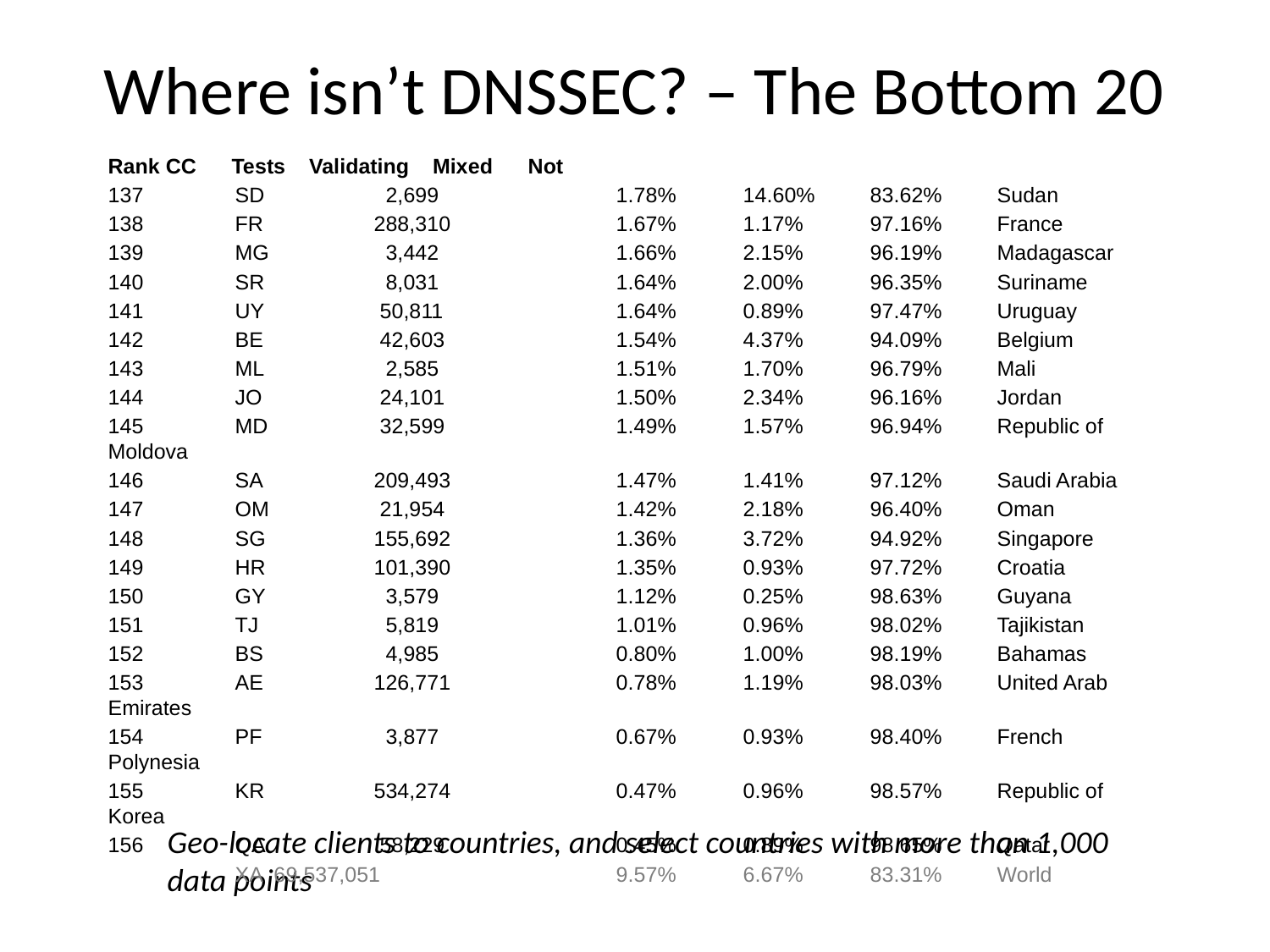

# Where isn’t DNSSEC? – The Bottom 20
Rank CC      Tests    Validating    Mixed      Not
137	SD	    2,699		1.78%	14.60%	83.62%	Sudan
138	FR 	  288,310		1.67%	1.17%	97.16%	France
139	MG	    3,442		1.66%	2.15%	96.19%	Madagascar
140	SR	    8,031		1.64%	2.00%	96.35%	Suriname
141	UY	   50,811		1.64%	0.89%	97.47%	Uruguay
142	BE	   42,603		1.54%	4.37%	94.09%	Belgium
143	ML	    2,585		1.51%	1.70%	96.79%	Mali
144	JO	   24,101		1.50%	2.34%	96.16%	Jordan
145	MD	   32,599		1.49%	1.57%	96.94%	Republic of Moldova
146	SA	  209,493		1.47%	1.41%	97.12%	Saudi Arabia
147	OM	   21,954		1.42%	2.18%	96.40%	Oman
148	SG	  155,692		1.36%	3.72%	94.92%	Singapore
149	HR	  101,390		1.35%	0.93%	97.72%	Croatia
150	GY	    3,579		1.12%	0.25%	98.63%	Guyana
151	TJ	    5,819		1.01%	0.96%	98.02%	Tajikistan
152	BS	    4,985		0.80%	1.00%	98.19%	Bahamas
153	AE	  126,771		0.78%	1.19%	98.03%	United Arab Emirates
154	PF	    3,877		0.67%	0.93%	98.40%	French Polynesia
155	KR	  534,274		0.47%	0.96%	98.57%	Republic of Korea
156	QA	   58,229		0.45%	0.89%	98.65%	Qatar
	XA  69,537,051		9.57%	6.67%	83.31%	World

Geo-locate clients to countries, and select countries with more than 1,000 data points